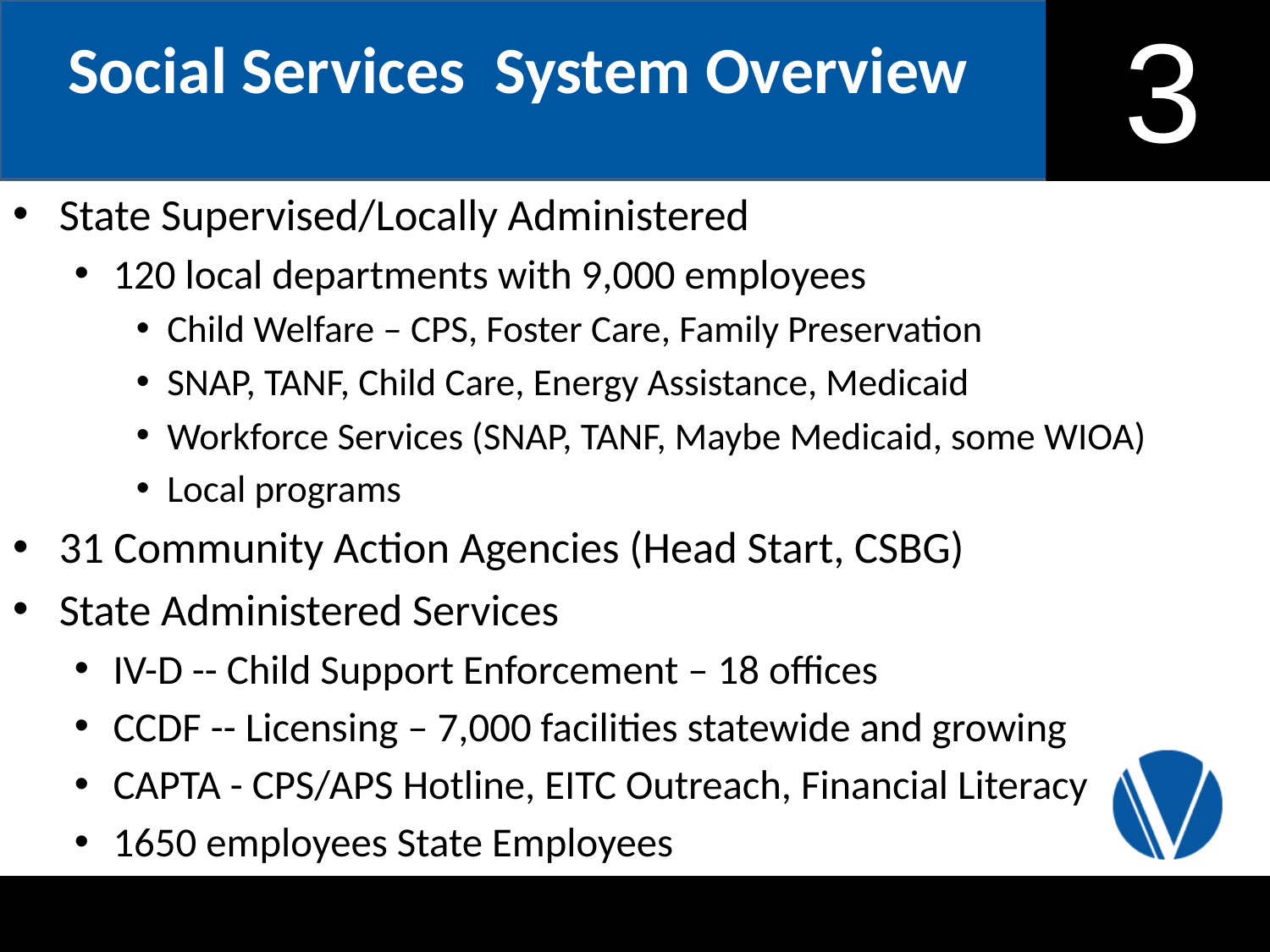

Social Services  System Overview
State Supervised/Locally Administered
120 local departments with 9,000 employees
Child Welfare – CPS, Foster Care, Family Preservation
SNAP, TANF, Child Care, Energy Assistance, Medicaid
Workforce Services (SNAP, TANF, Maybe Medicaid, some WIOA)
Local programs
31 Community Action Agencies (Head Start, CSBG)
State Administered Services
IV-D -- Child Support Enforcement – 18 offices
CCDF -- Licensing – 7,000 facilities statewide and growing
CAPTA - CPS/APS Hotline, EITC Outreach, Financial Literacy
1650 employees State Employees